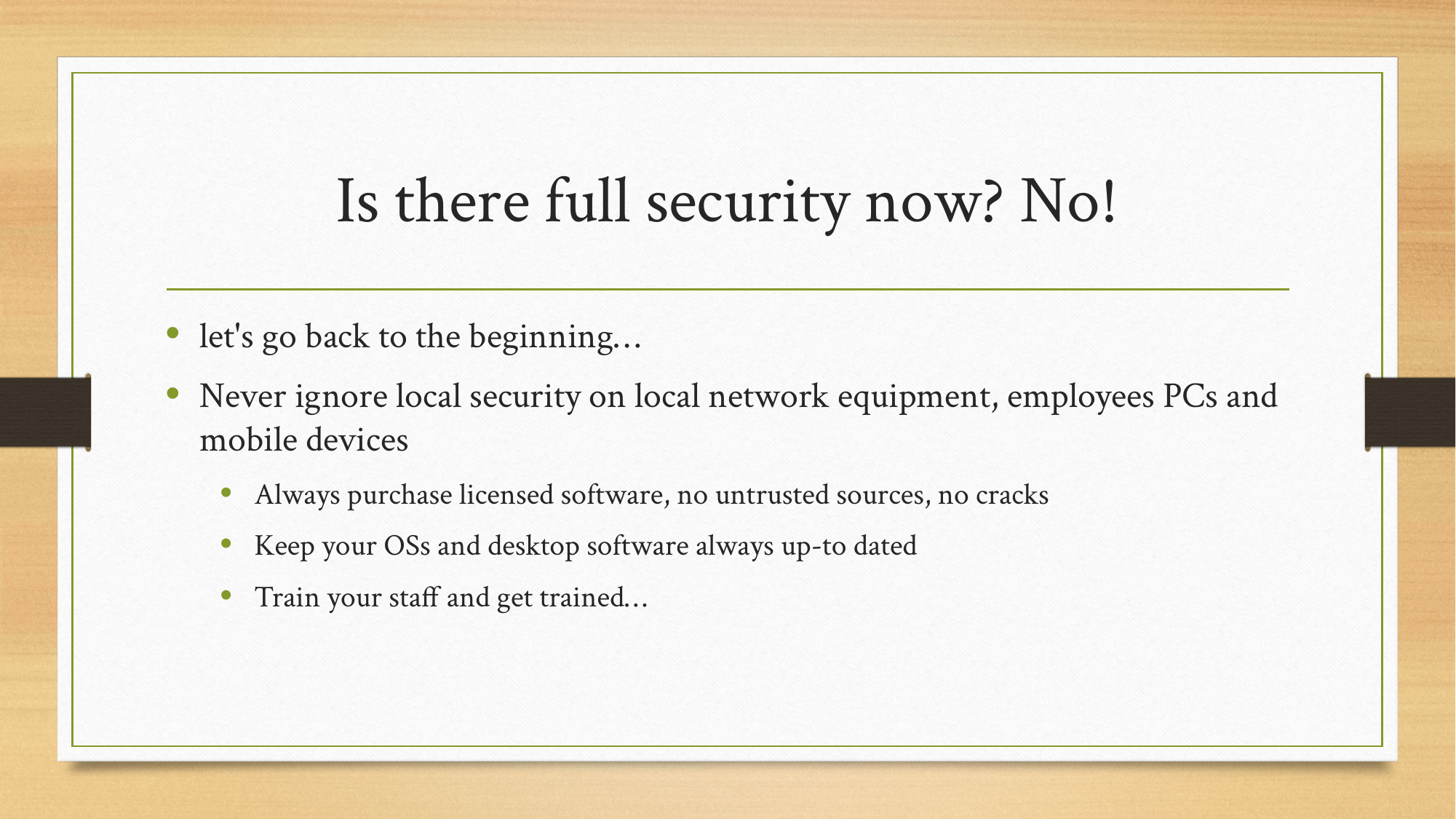

# Is there full security now? No!
let's go back to the beginning…
Never ignore local security on local network equipment, employees PCs and mobile devices
Always purchase licensed software, no untrusted sources, no cracks
Keep your OSs and desktop software always up-to dated
Train your staff and get trained…